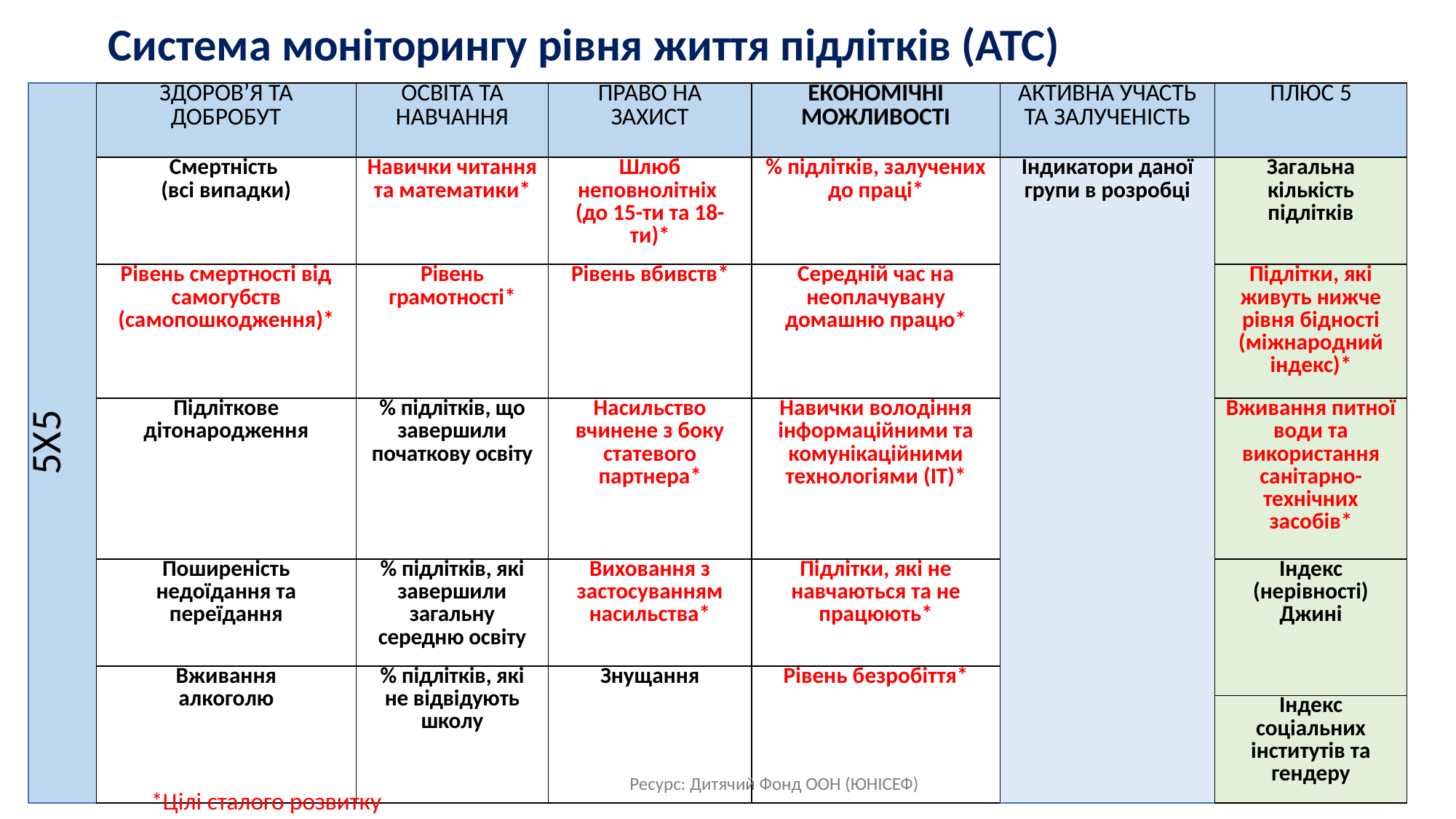

# Система моніторингу рівня життя підлітків (АТС)
| 5X5 | ЗДОРОВ’Я ТА ДОБРОБУТ | ОСВІТА ТА НАВЧАННЯ | ПРАВО НА ЗАХИСТ | ЕКОНОМІЧНІ МОЖЛИВОСТІ | АКТИВНА УЧАСТЬ ТА ЗАЛУЧЕНІСТЬ | ПЛЮС 5 |
| --- | --- | --- | --- | --- | --- | --- |
|  | Смертність (всі випадки) | Навички читання та математики\* | Шлюб неповнолітніх (до 15-ти та 18-ти)\* | % підлітків, залучених до праці\* | Індикатори даної групи в розробці | Загальна кількість підлітків |
|  | Рівень смертності від самогубств (самопошкодження)\* | Рівень грамотності\* | Рівень вбивств\* | Середній час на неоплачувану домашню працю\* |  | Підлітки, які живуть нижче рівня бідності (міжнародний індекс)\* |
|  | Підліткове дітонародження | % підлітків, що завершили початкову освіту | Насильство вчинене з боку статевого партнера\* | Навички володіння інформаційними та комунікаційними технологіями (ІТ)\* |  | Вживання питної води та використання санітарно-технічних засобів\* |
|  | Поширеність недоїдання та переїдання | % підлітків, які завершили загальну середню освіту | Виховання з застосуванням насильства\* | Підлітки, які не навчаються та не працюють\* |  | Індекс (нерівності) Джині |
|  | Вживання алкоголю | % підлітків, які не відвідують школу | Знущання | Рівень безробіття\* |  |  |
|  |  |  |  |  |  | Індекс соціальних інститутів та гендеру |
Ресурс: Дитячий Фонд ООН (ЮНІСЕФ)
*Цілі сталого розвитку